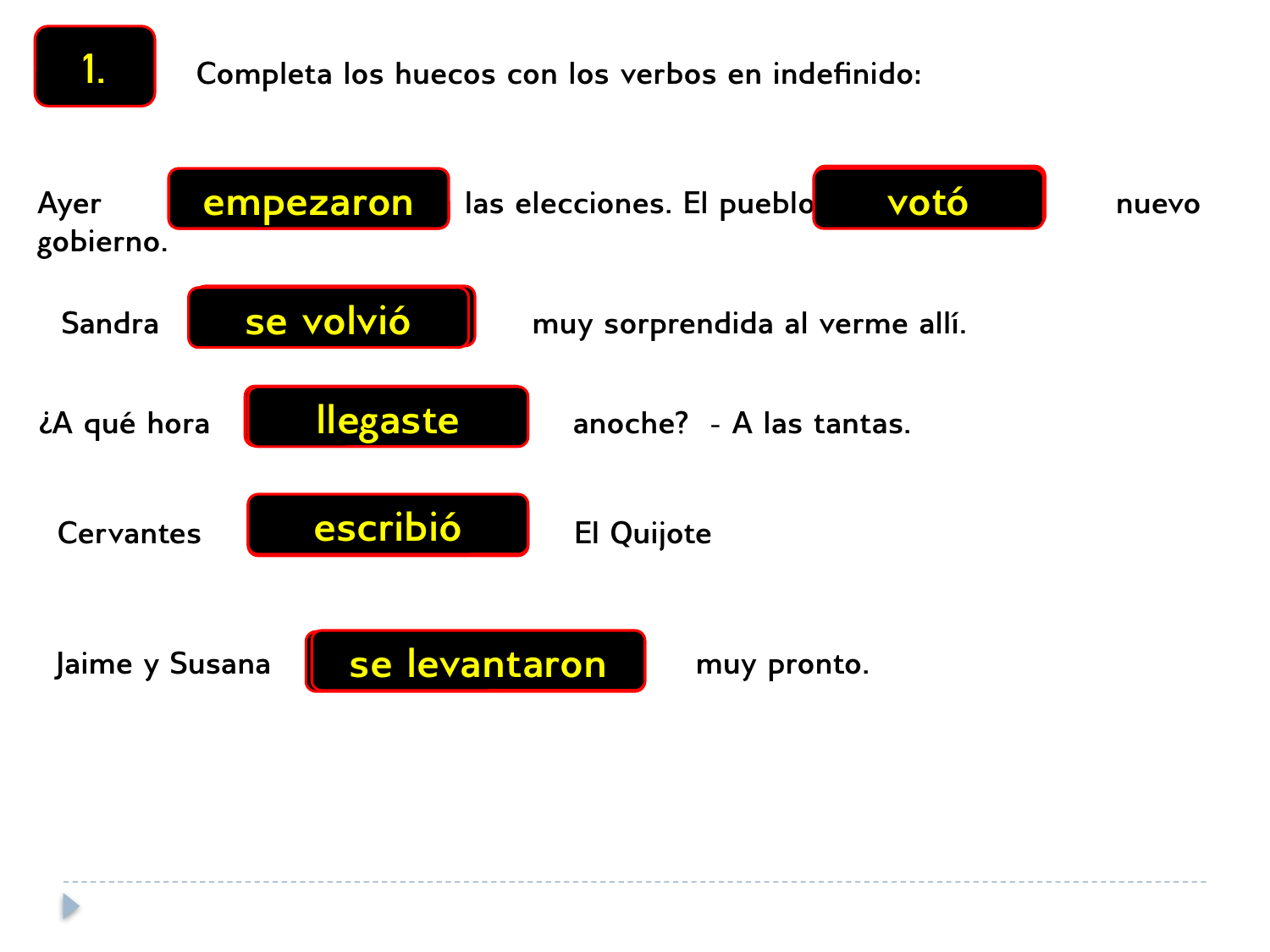

1.
Completa los huecos con los verbos en indefinido:
VOTAR
EMPEZAR
empezaron
votó
Ayer                                   las elecciones. El pueblo                             nuevo
gobierno.
VOLVERSE
se volvió
Sandra                                    muy sorprendida al verme allí.
LLEGAR, tú
llegaste
¿A qué hora                                   anoche?  - A las tantas.
escribió
ESCRIBIR
Cervantes                                    El Quijote
se levantaron
LEVANTARSE
Jaime y Susana                                         muy pronto.